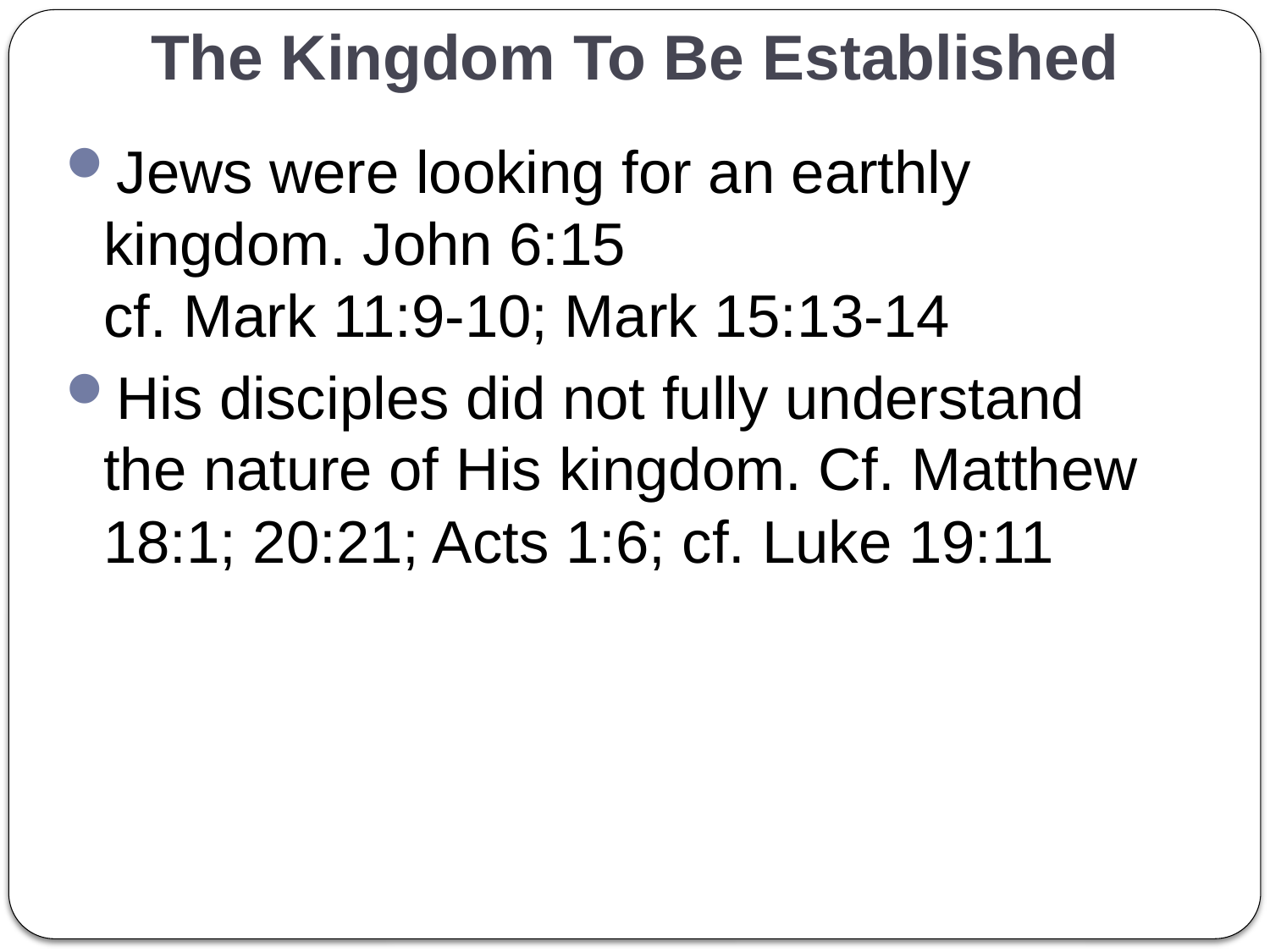

The Kingdom To Be Established
Jews were looking for an earthly kingdom. John 6:15
cf. Mark 11:9-10; Mark 15:13-14
His disciples did not fully understand the nature of His kingdom. Cf. Matthew 18:1; 20:21; Acts 1:6; cf. Luke 19:11